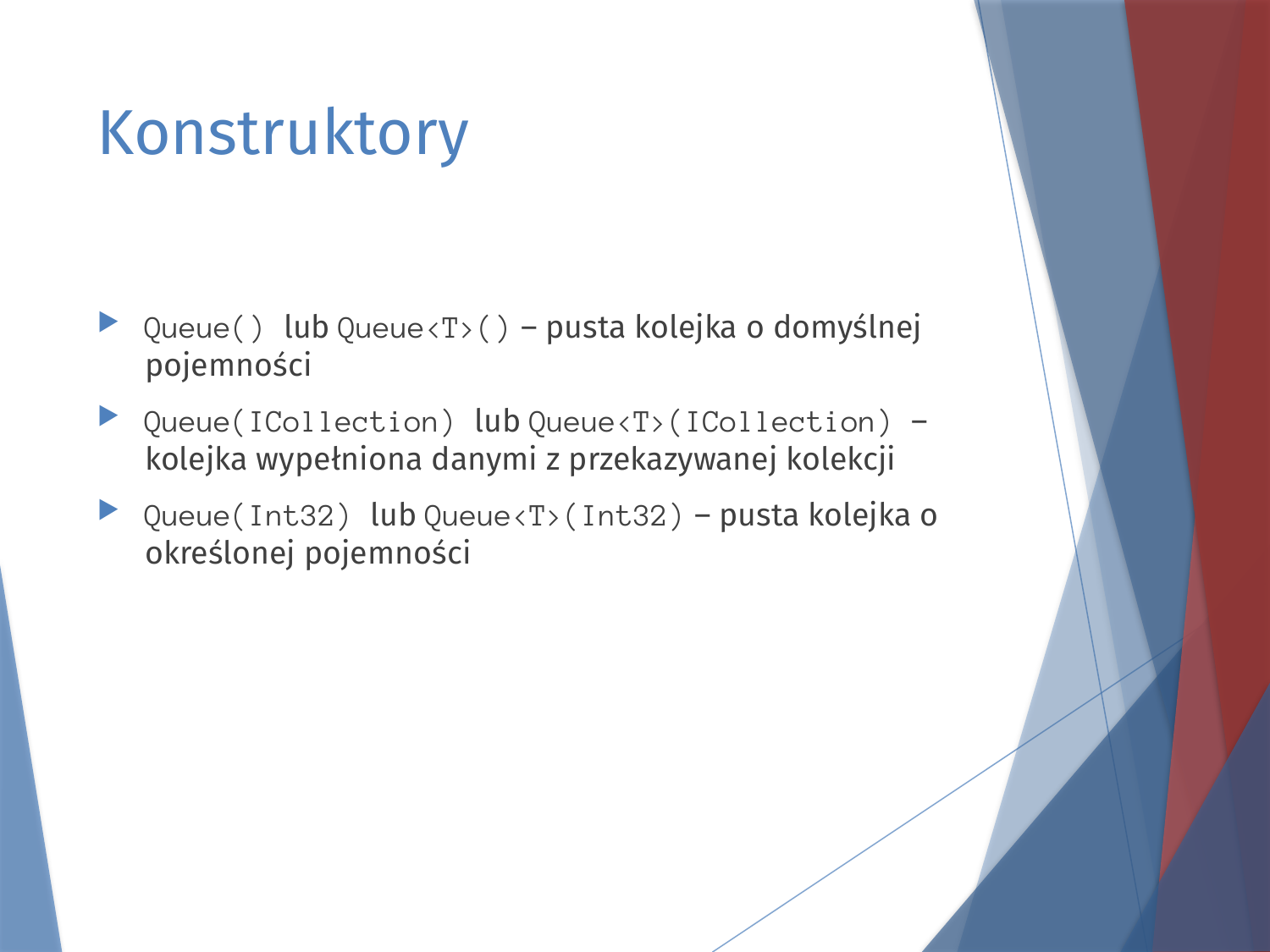

# Konstruktory
Queue() lub Queue<T>() – pusta kolejka o domyślnej pojemności
Queue(ICollection) lub Queue<T>(ICollection) – kolejka wypełniona danymi z przekazywanej kolekcji
Queue(Int32) lub Queue<T>(Int32) – pusta kolejka o określonej pojemności